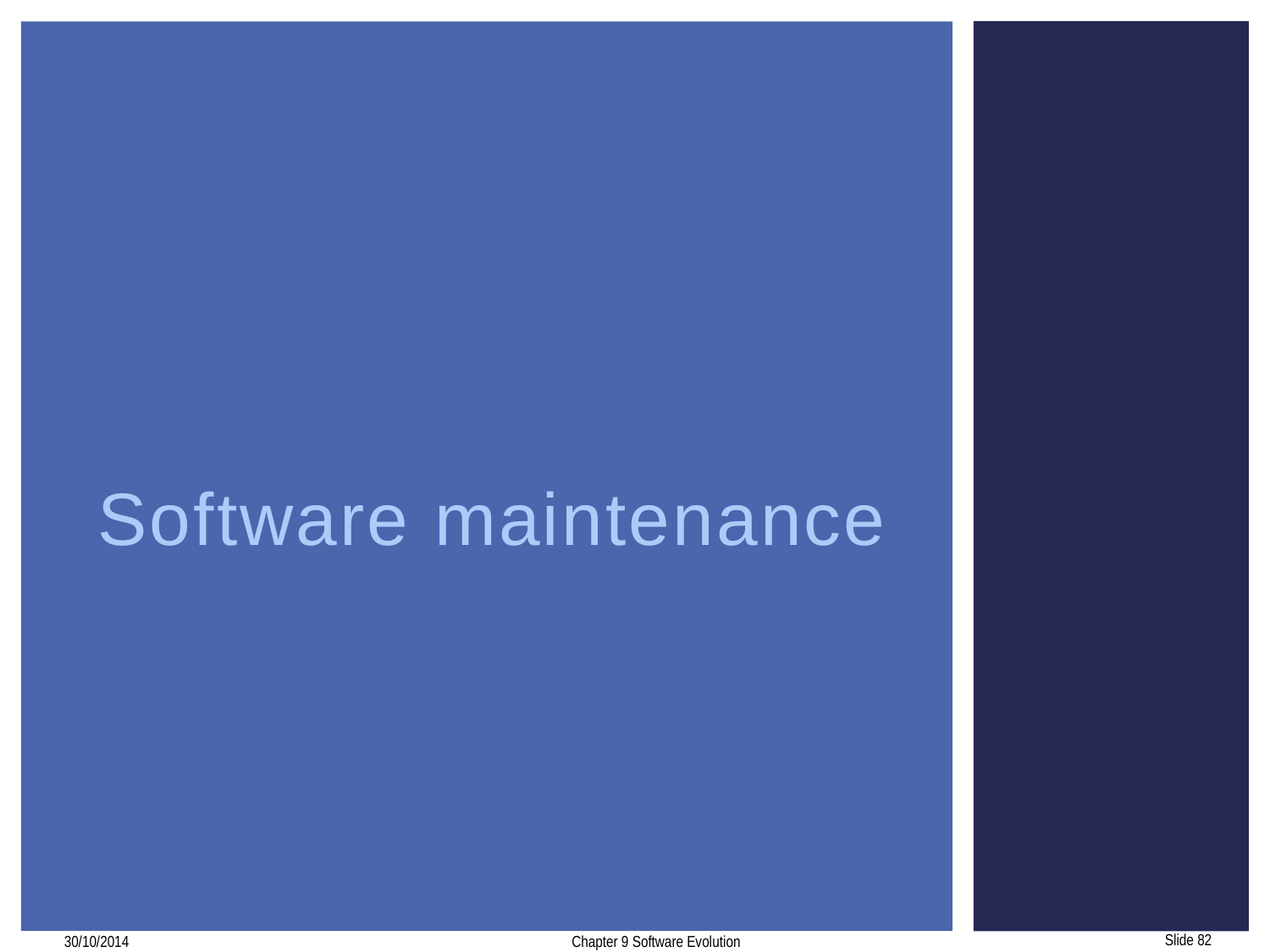

# Software maintenance

82
30/10/2014
Chapter 9 Software Evolution